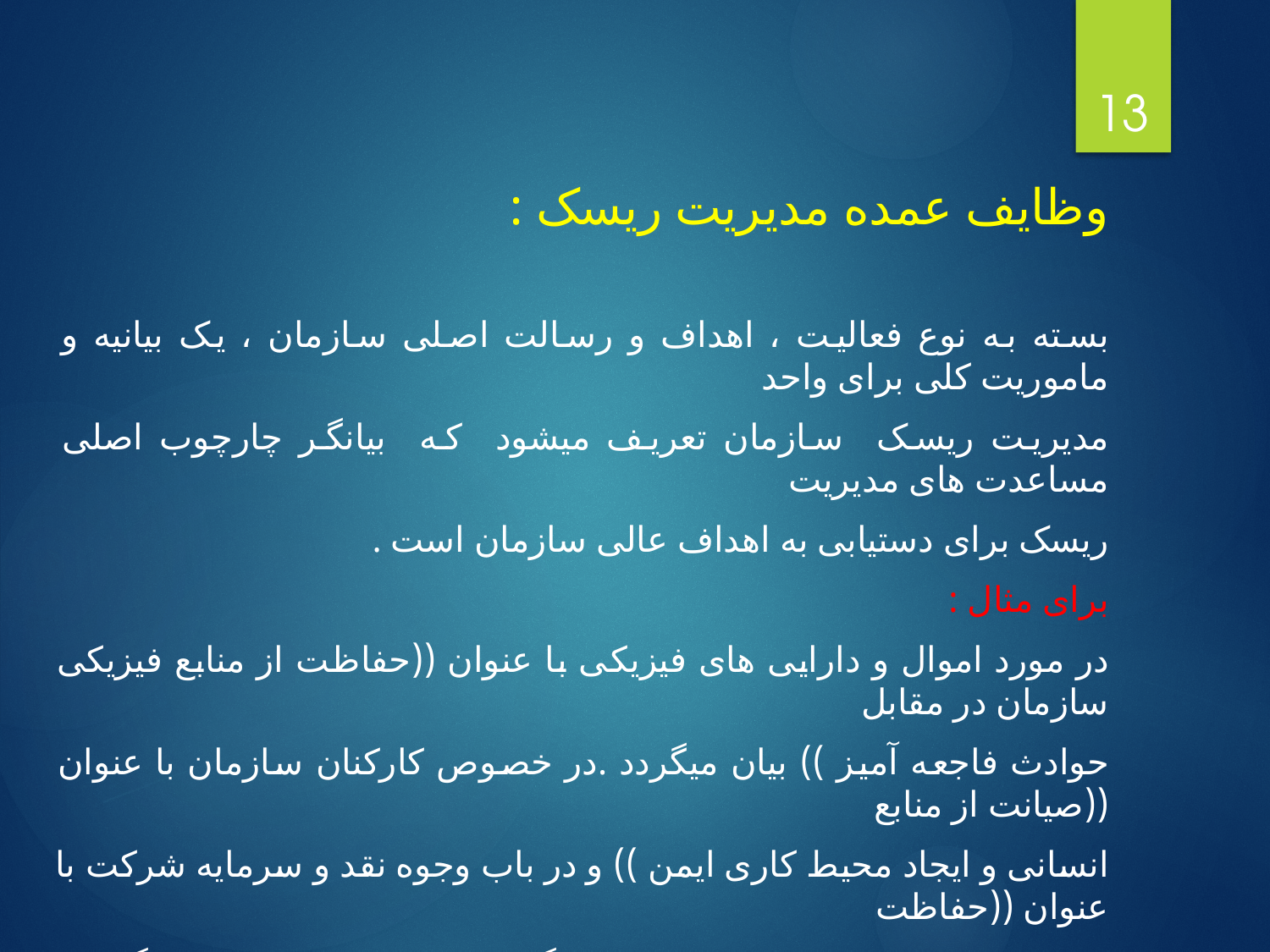

13
#
وظایف عمده مدیریت ریسک :

بسته به نوع فعالیت ، اهداف و رسالت اصلی سازمان ، یک بیانیه و ماموریت کلی برای واحد
مدیریت ریسک  سازمان تعریف میشود  که  بیانگر چارچوب اصلی مساعدت های مدیریت
ریسک برای دستیابی به اهداف عالی سازمان است .
برای مثال :
در مورد اموال و دارایی های فیزیکی با عنوان ((حفاظت از منابع فیزیکی سازمان در مقابل
حوادث فاجعه آمیز )) بیان میگردد .در خصوص کارکنان سازمان با عنوان ((صیانت از منابع
انسانی و ایجاد محیط کاری ایمن )) و در باب وجوه نقد و سرمایه شرکت با عنوان ((حفاظت
از منابع مالی سازمان و ایمن سازی گردش وجوه نقد و سرمایه گذاری مطمن )) بیان میشود .